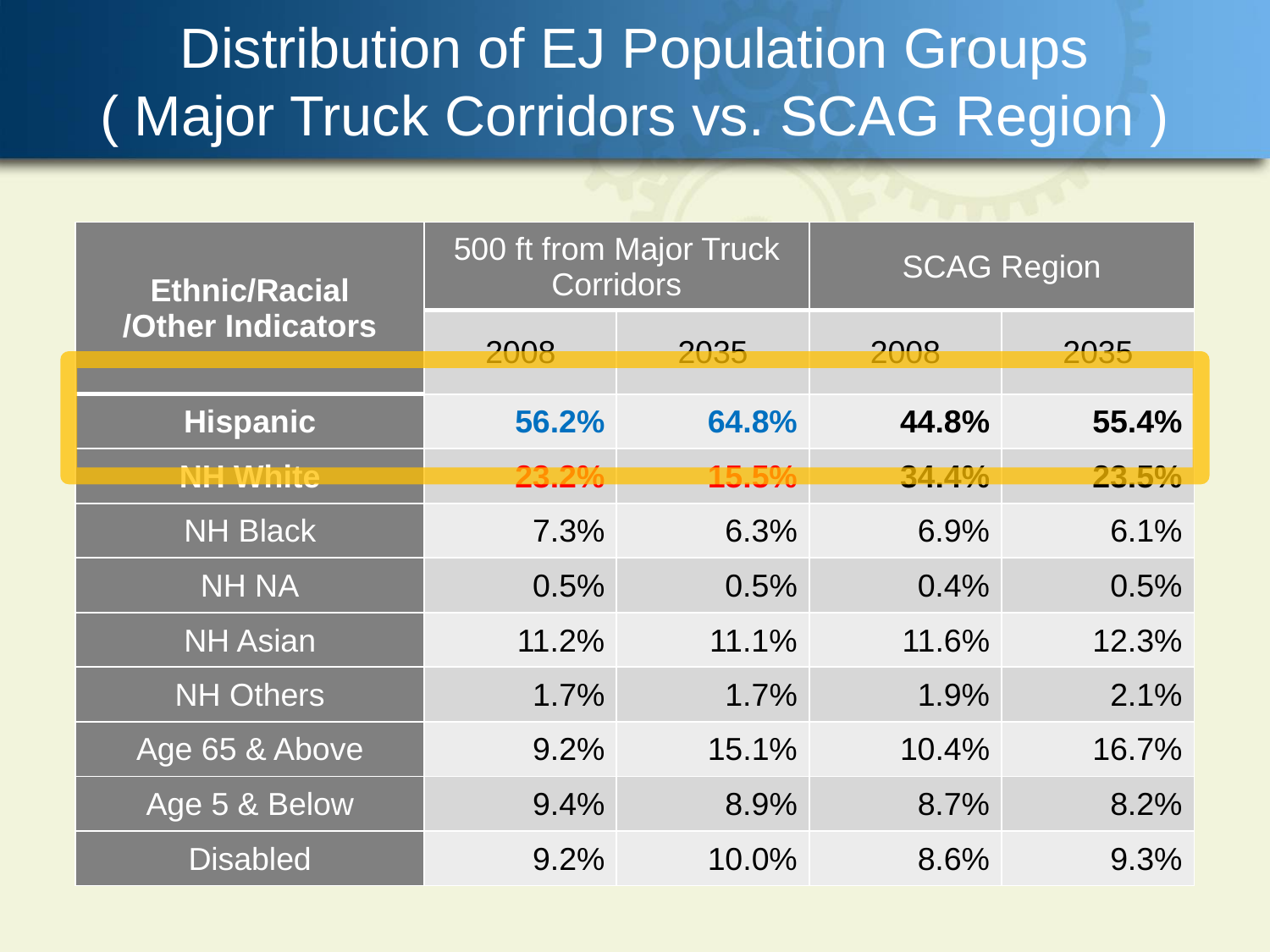

# Distribution of EJ Population Groups ( Major Truck Corridors vs. SCAG Region )
| Ethnic/Racial /Other Indicators | 500 ft from Major Truck Corridors |  | SCAG Region |  |
| --- | --- | --- | --- | --- |
|  | 2008 | 2035 | 2008 | 2035 |
| Hispanic | 56.2% | 64.8% | 44.8% | 55.4% |
| NH White | 23.2% | 15.5% | 34.4% | 23.5% |
| NH Black | 7.3% | 6.3% | 6.9% | 6.1% |
| NH NA | 0.5% | 0.5% | 0.4% | 0.5% |
| NH Asian | 11.2% | 11.1% | 11.6% | 12.3% |
| NH Others | 1.7% | 1.7% | 1.9% | 2.1% |
| Age 65 & Above | 9.2% | 15.1% | 10.4% | 16.7% |
| Age 5 & Below | 9.4% | 8.9% | 8.7% | 8.2% |
| Disabled | 9.2% | 10.0% | 8.6% | 9.3% |